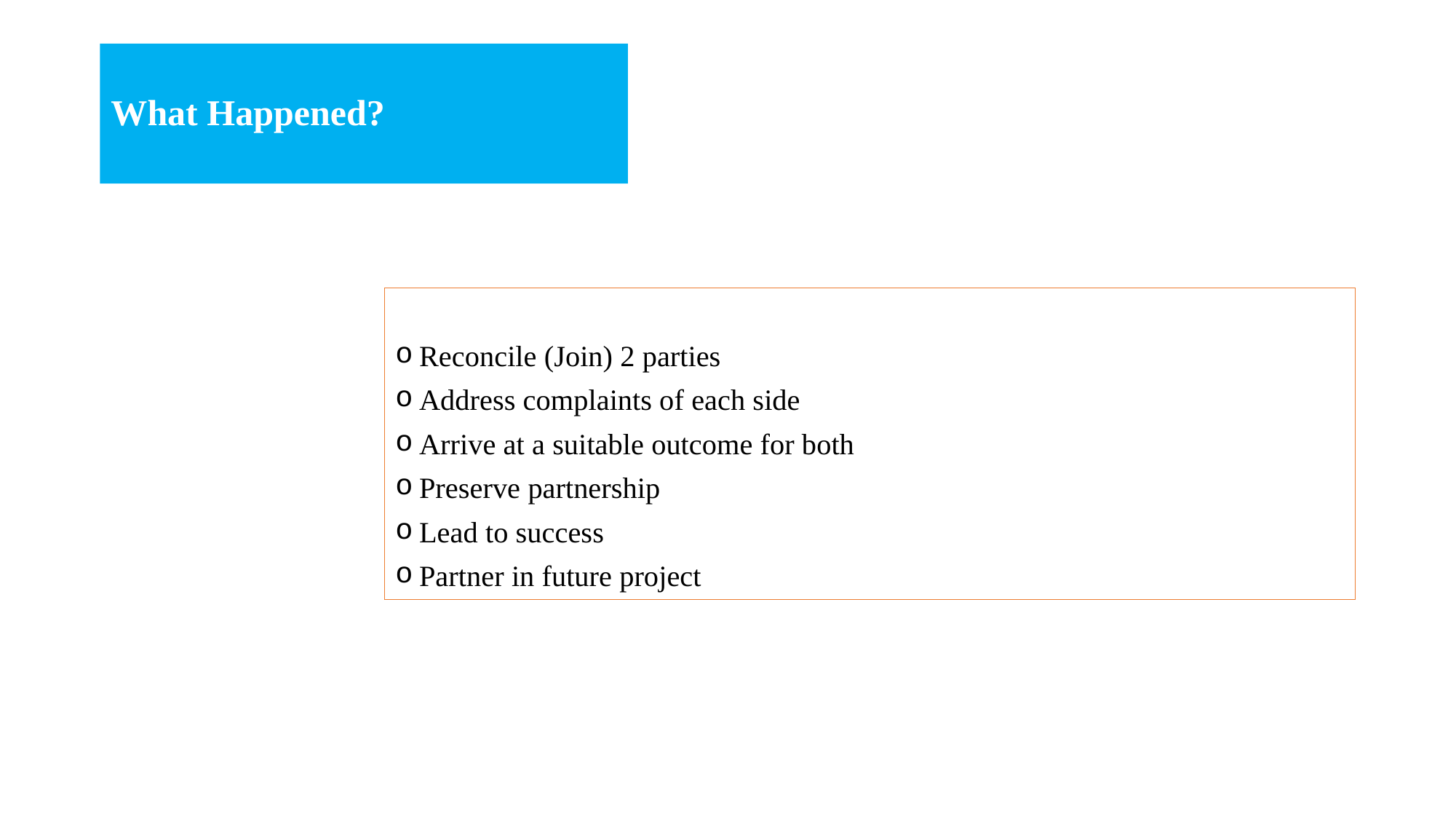

# What Happened?

Reconcile (Join) 2 parties
Address complaints of each side
Arrive at a suitable outcome for both
Preserve partnership
Lead to success
Partner in future project